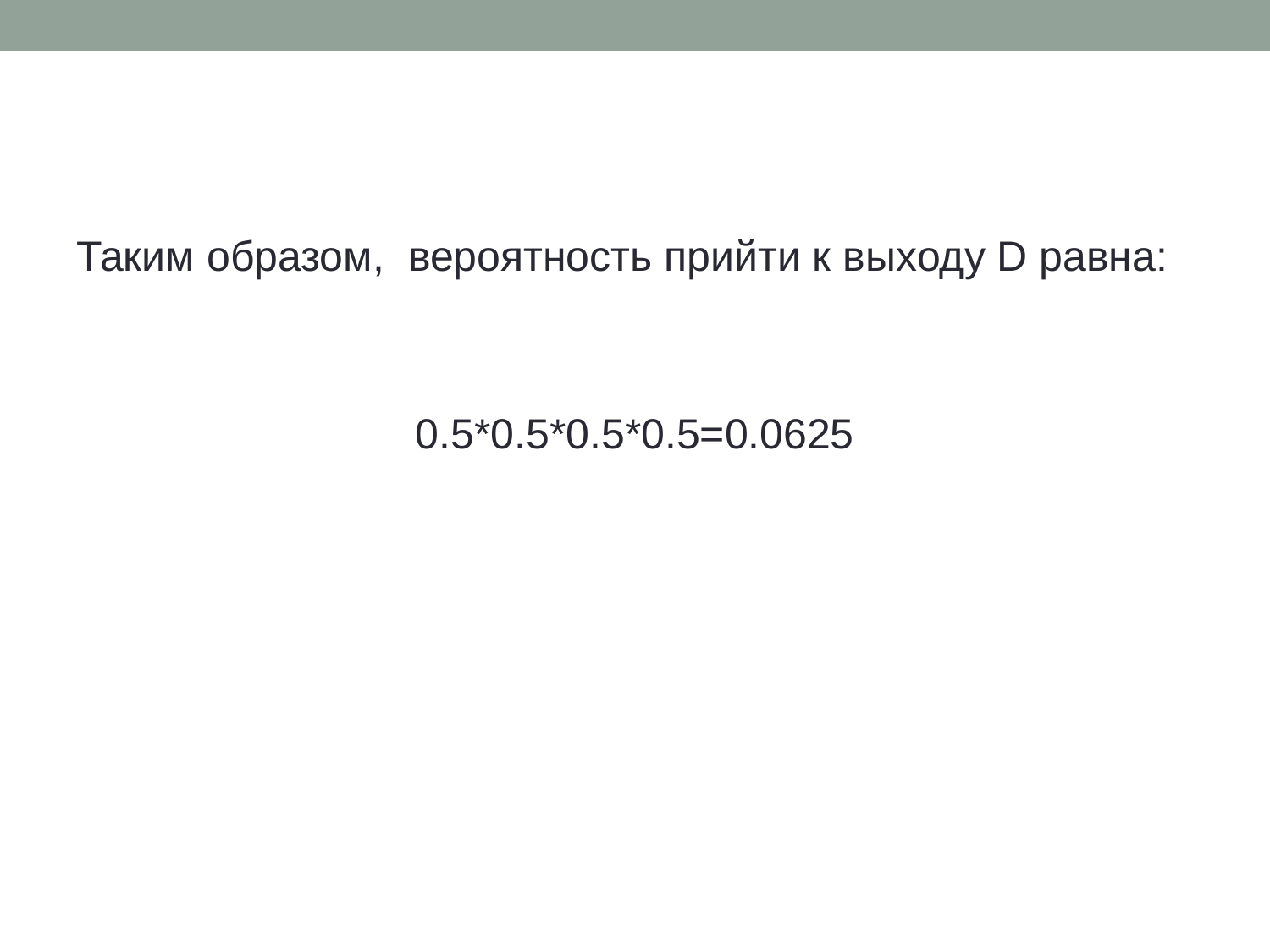

#
Таким образом,  вероятность прийти к выходу D равна:

0.5*0.5*0.5*0.5=0.0625